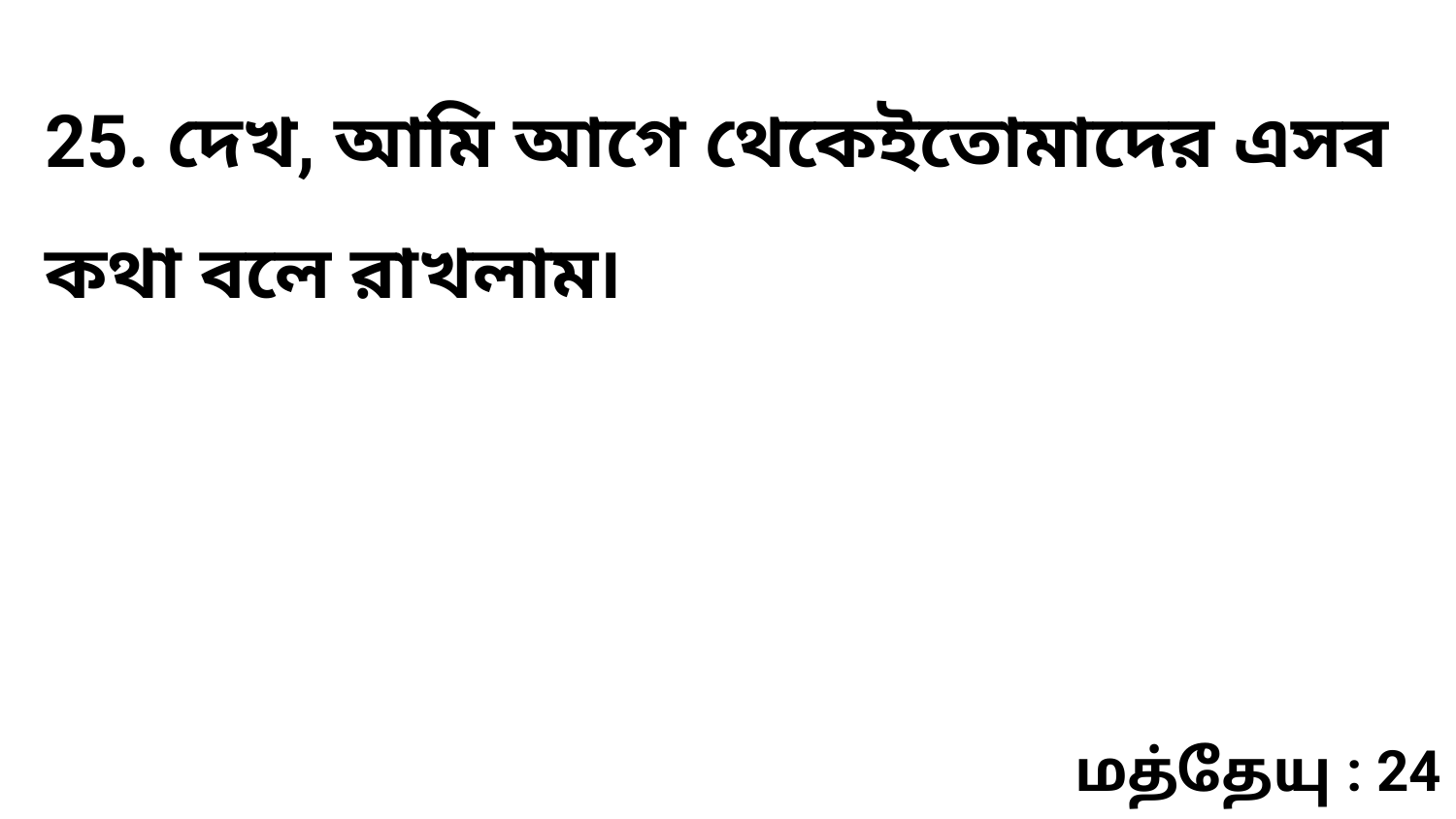

25. দেখ, আমি আগে থেকেইতোমাদের এসব কথা বলে রাখলাম৷
மத்தேயு : 24